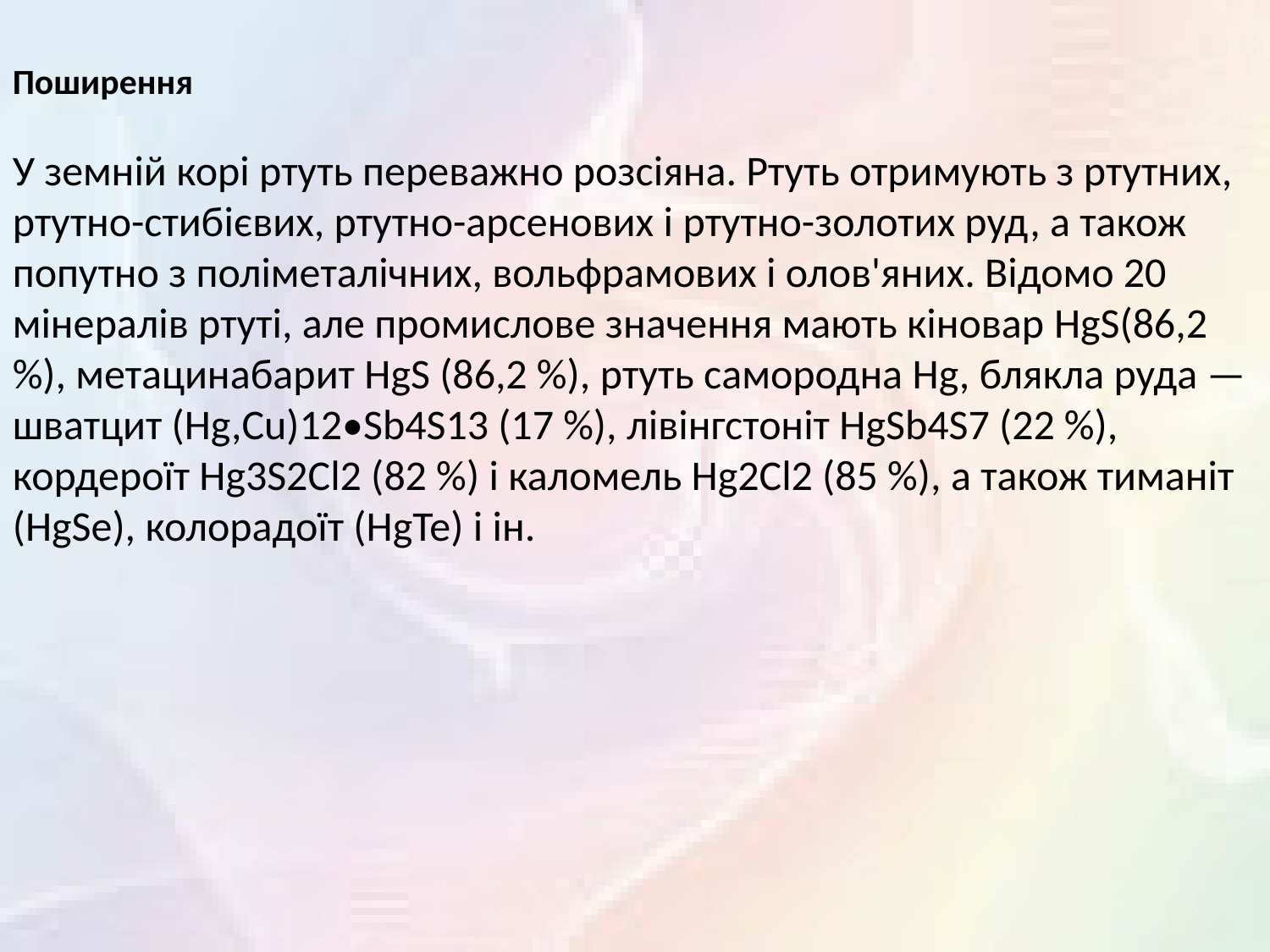

Поширення

У земній корі ртуть переважно розсіяна. Ртуть отримують з ртутних, ртутно-стибієвих, ртутно-арсенових і ртутно-золотих руд, а також попутно з поліметалічних, вольфрамових і олов'яних. Відомо 20 мінералів ртуті, але промислове значення мають кіновар HgS(86,2 %), метацинабарит HgS (86,2 %), ртуть самородна Hg, блякла руда — шватцит (Hg,Cu)12•Sb4S13 (17 %), лівінгстоніт HgSb4S7 (22 %), кордероїт Hg3S2Cl2 (82 %) і каломель Hg2Cl2 (85 %), а також тиманіт (HgSe), колорадоїт (HgTe) і ін.